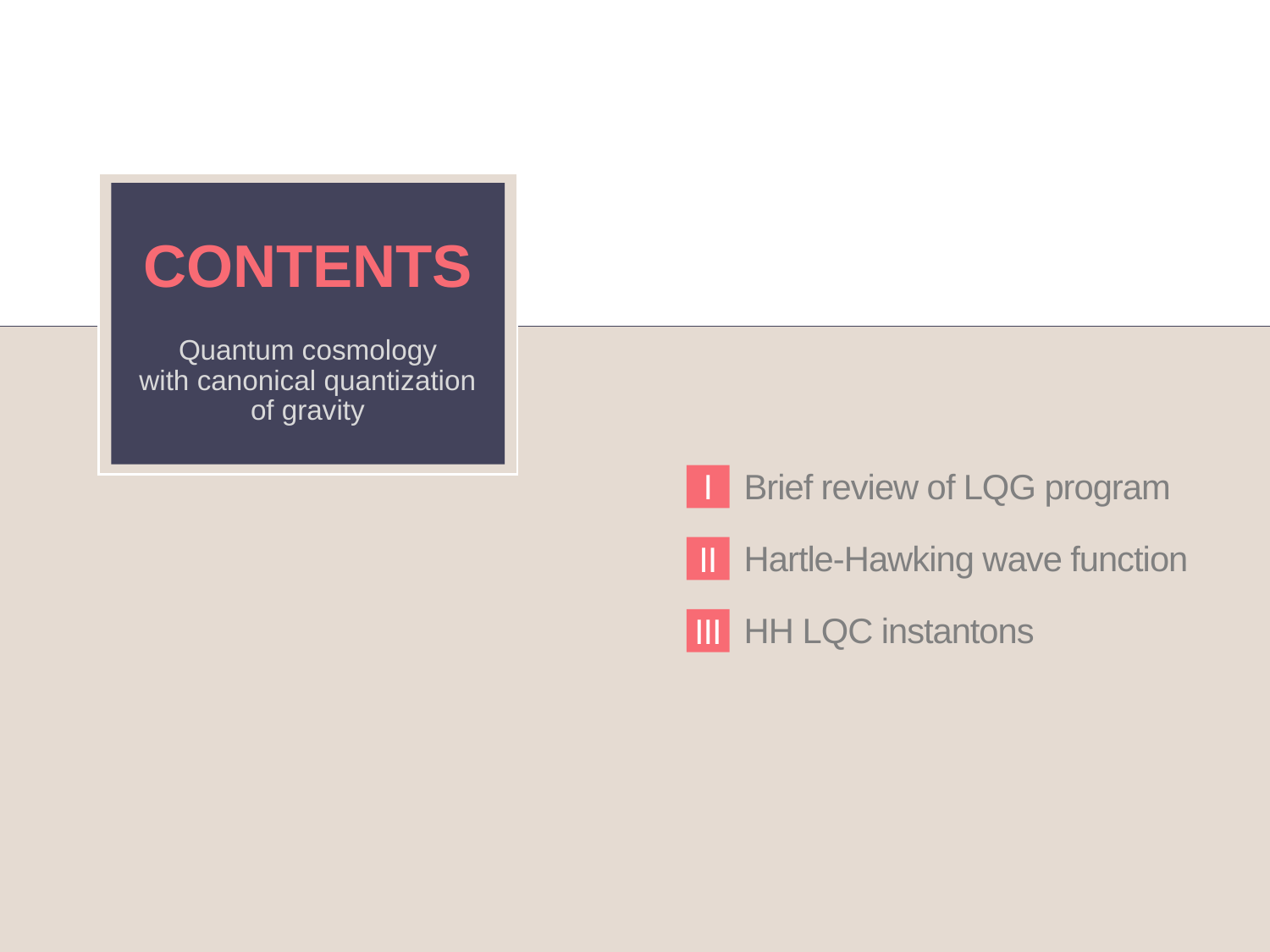

CONTENTS
Quantum cosmology
with canonical quantization
of gravity
Brief review of LQG program
I
Hartle-Hawking wave function
II
HH LQC instantons
III